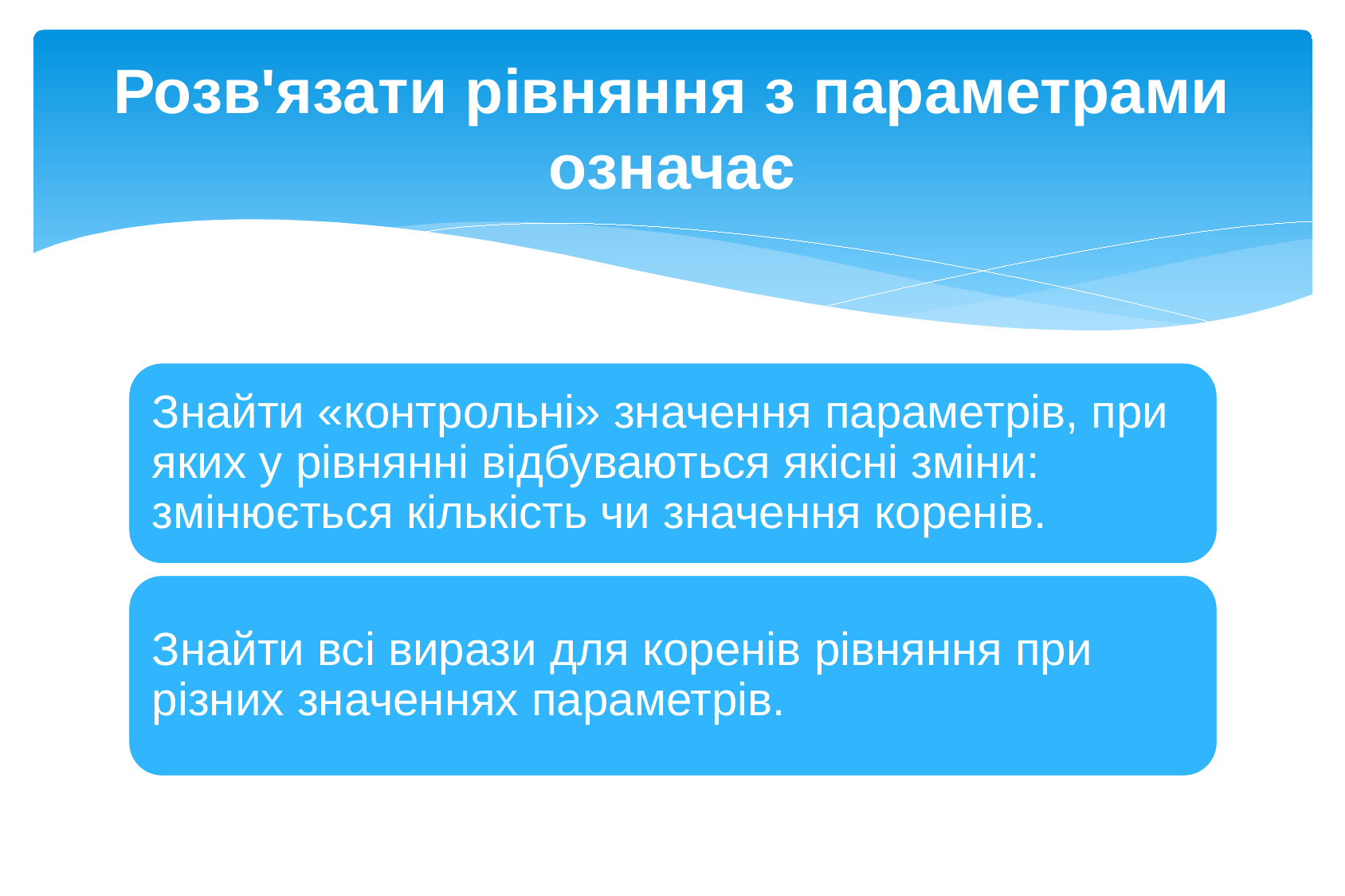

# Розв'язати рівняння з параметрами означає
Знайти «контрольні» значення параметрів, при яких у рівнянні відбуваються якісні зміни: змінюється кількість чи значення коренів.

Знайти всі вирази для коренів рівняння при різних значеннях параметрів.